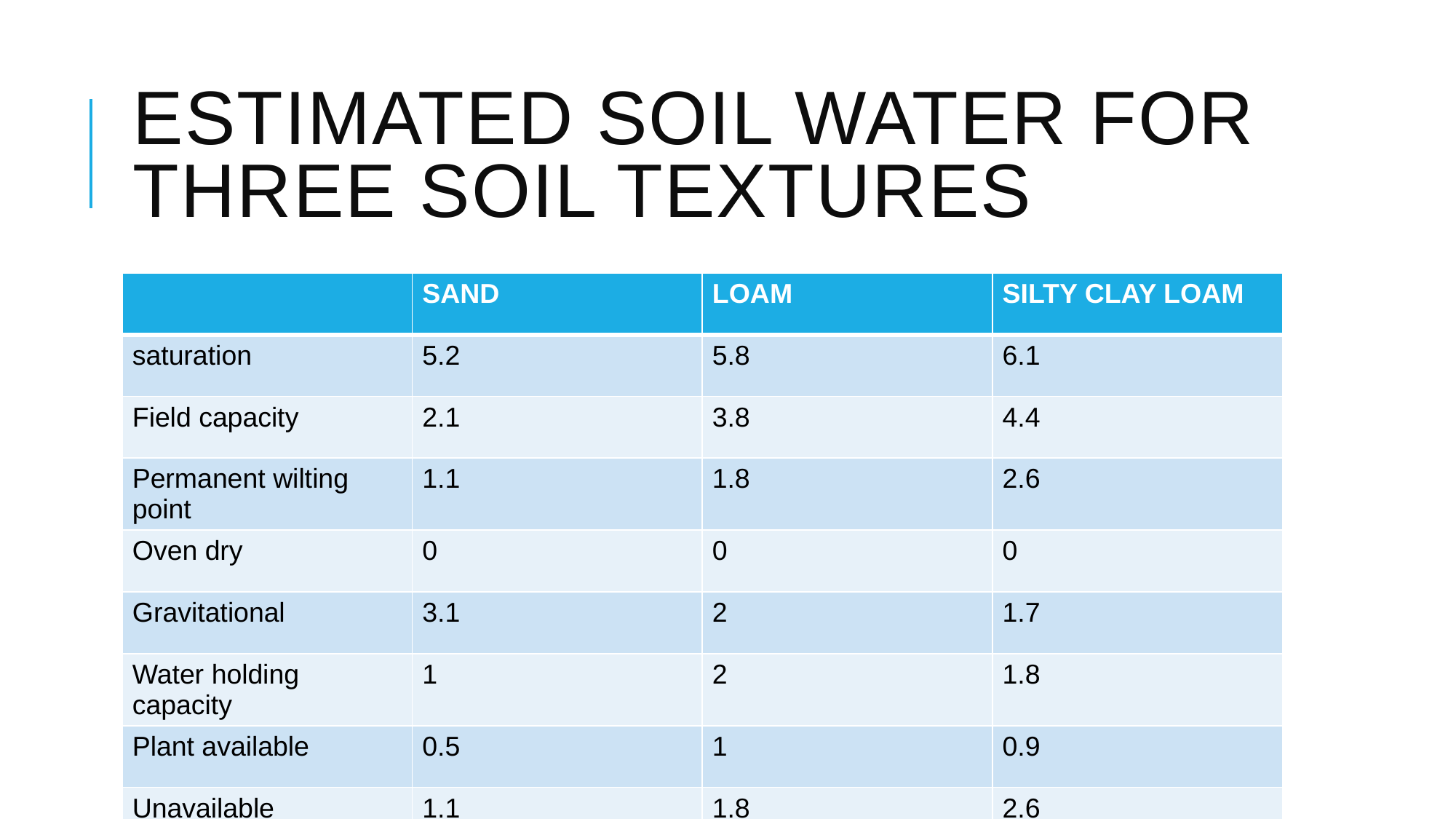

# Estimated soil water for three soil textures
|  | SAND | LOAM | SILTY CLAY LOAM |
| --- | --- | --- | --- |
| saturation | 5.2 | 5.8 | 6.1 |
| Field capacity | 2.1 | 3.8 | 4.4 |
| Permanent wilting point | 1.1 | 1.8 | 2.6 |
| Oven dry | 0 | 0 | 0 |
| Gravitational | 3.1 | 2 | 1.7 |
| Water holding capacity | 1 | 2 | 1.8 |
| Plant available | 0.5 | 1 | 0.9 |
| Unavailable | 1.1 | 1.8 | 2.6 |